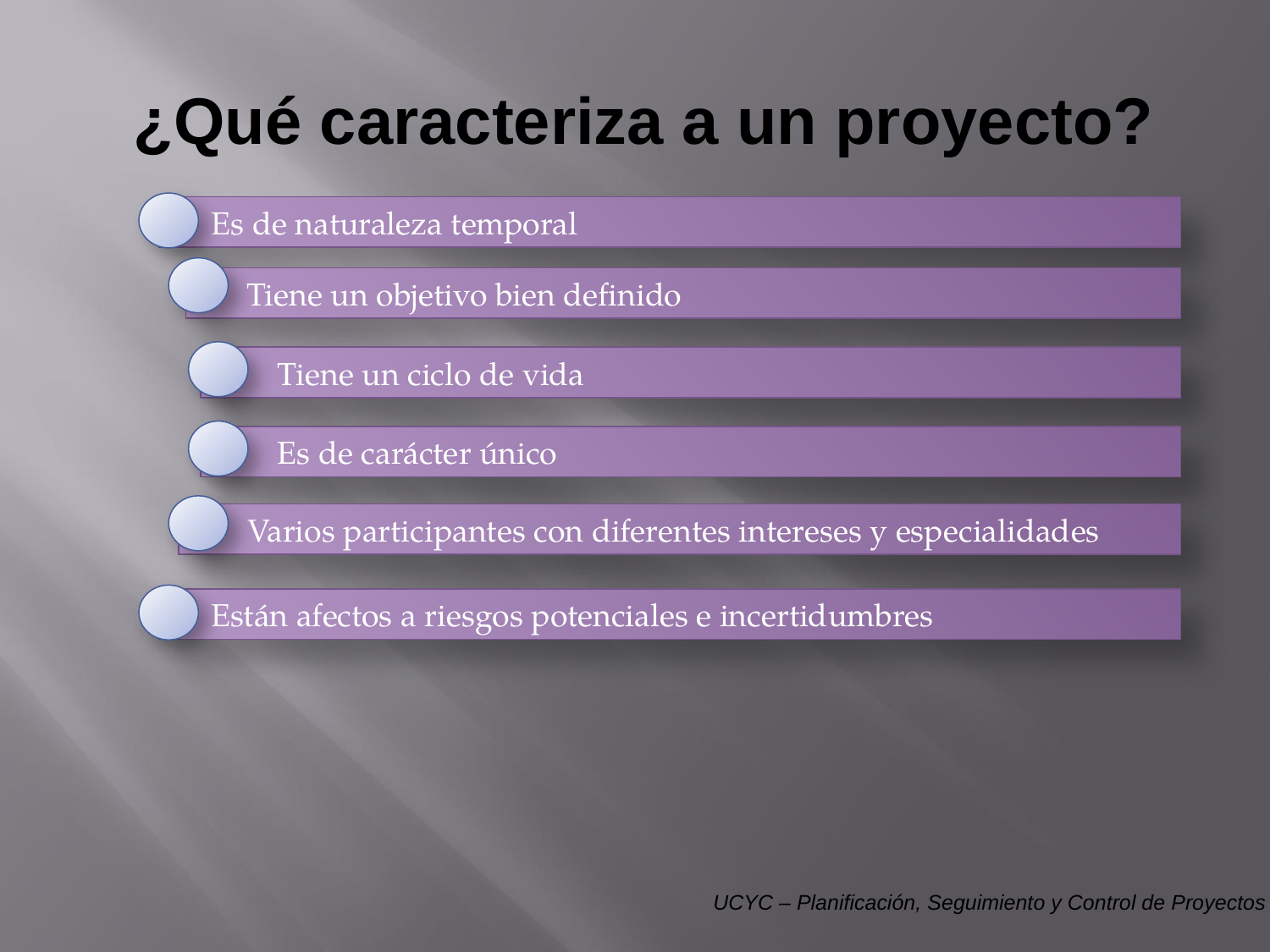

# ¿Qué caracteriza a un proyecto?

     Es de naturaleza temporal

      Tiene un objetivo bien definido

        Tiene un ciclo de vida

        Es de carácter único

       Varios participantes con diferentes intereses y especialidades

     Están afectos a riesgos potenciales e incertidumbres
UCYC – Planificación, Seguimiento y Control de Proyectos